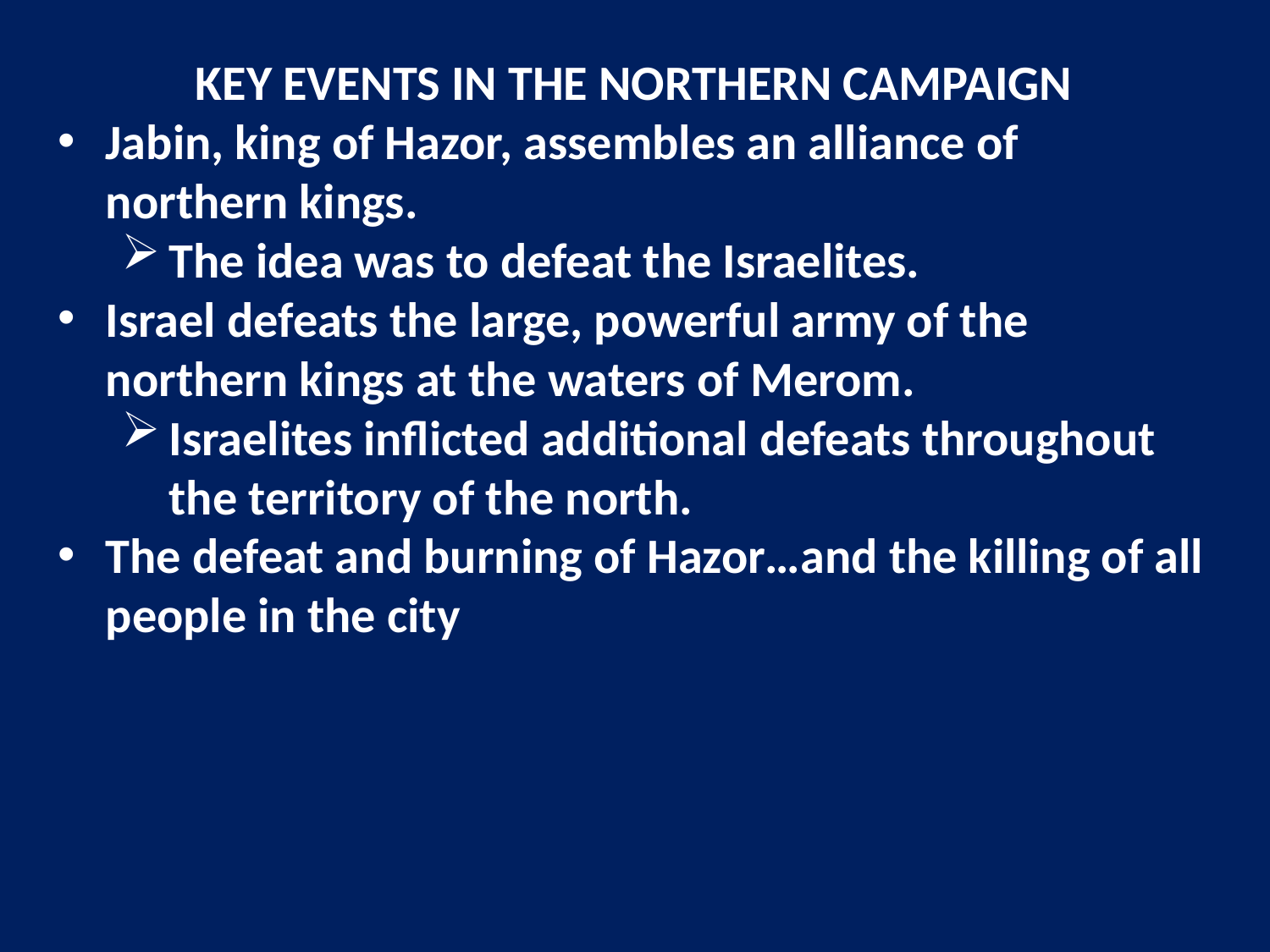

KEY EVENTS IN THE NORTHERN CAMPAIGN
Jabin, king of Hazor, assembles an alliance of northern kings.
The idea was to defeat the Israelites.
Israel defeats the large, powerful army of the northern kings at the waters of Merom.
Israelites inflicted additional defeats throughout the territory of the north.
The defeat and burning of Hazor…and the killing of all people in the city